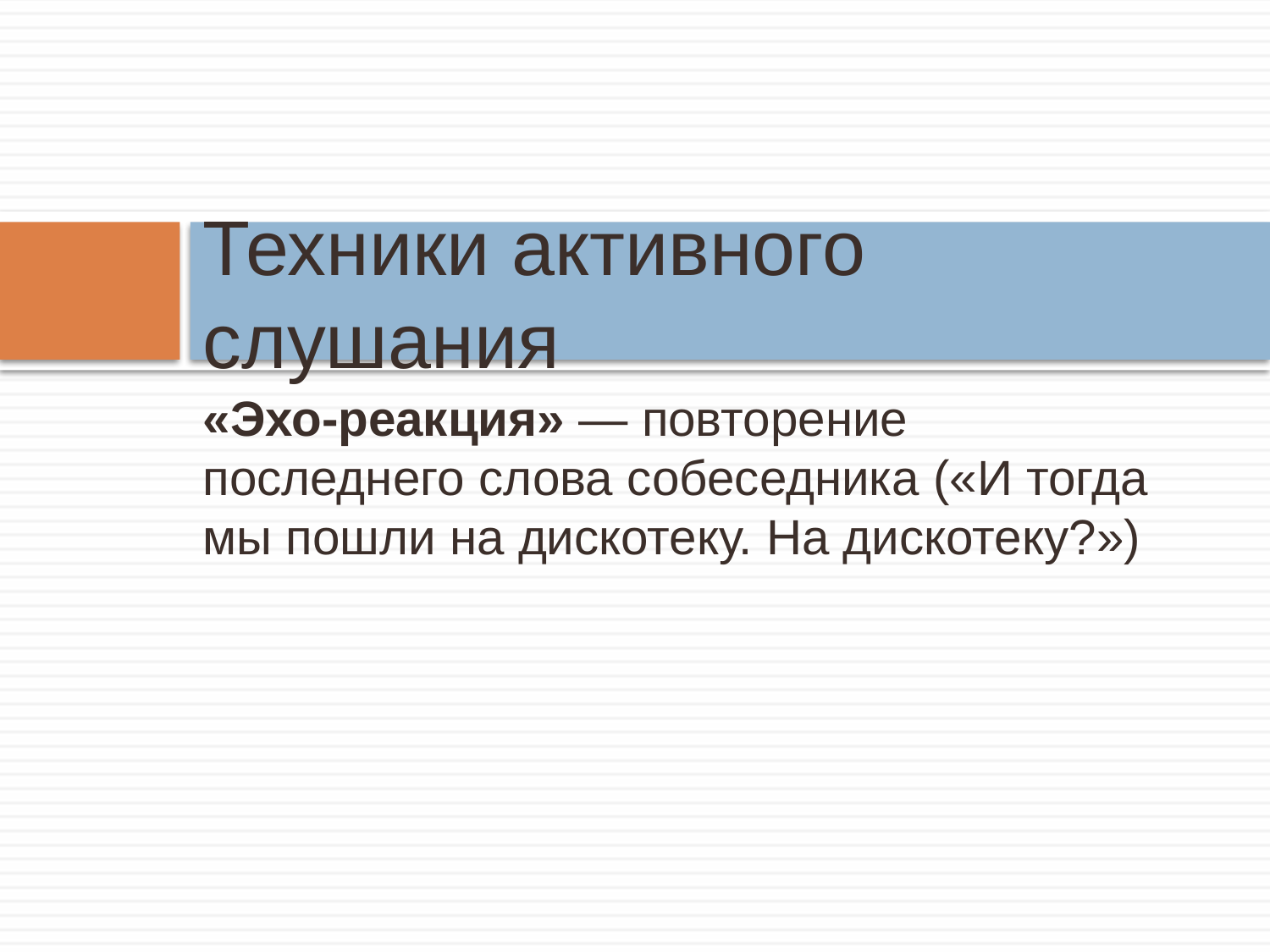

# Техники активного слушания
«Эхо-реакция» — повторение последнего слова собеседника («И тогда мы пошли на дискотеку. На дискотеку?»)